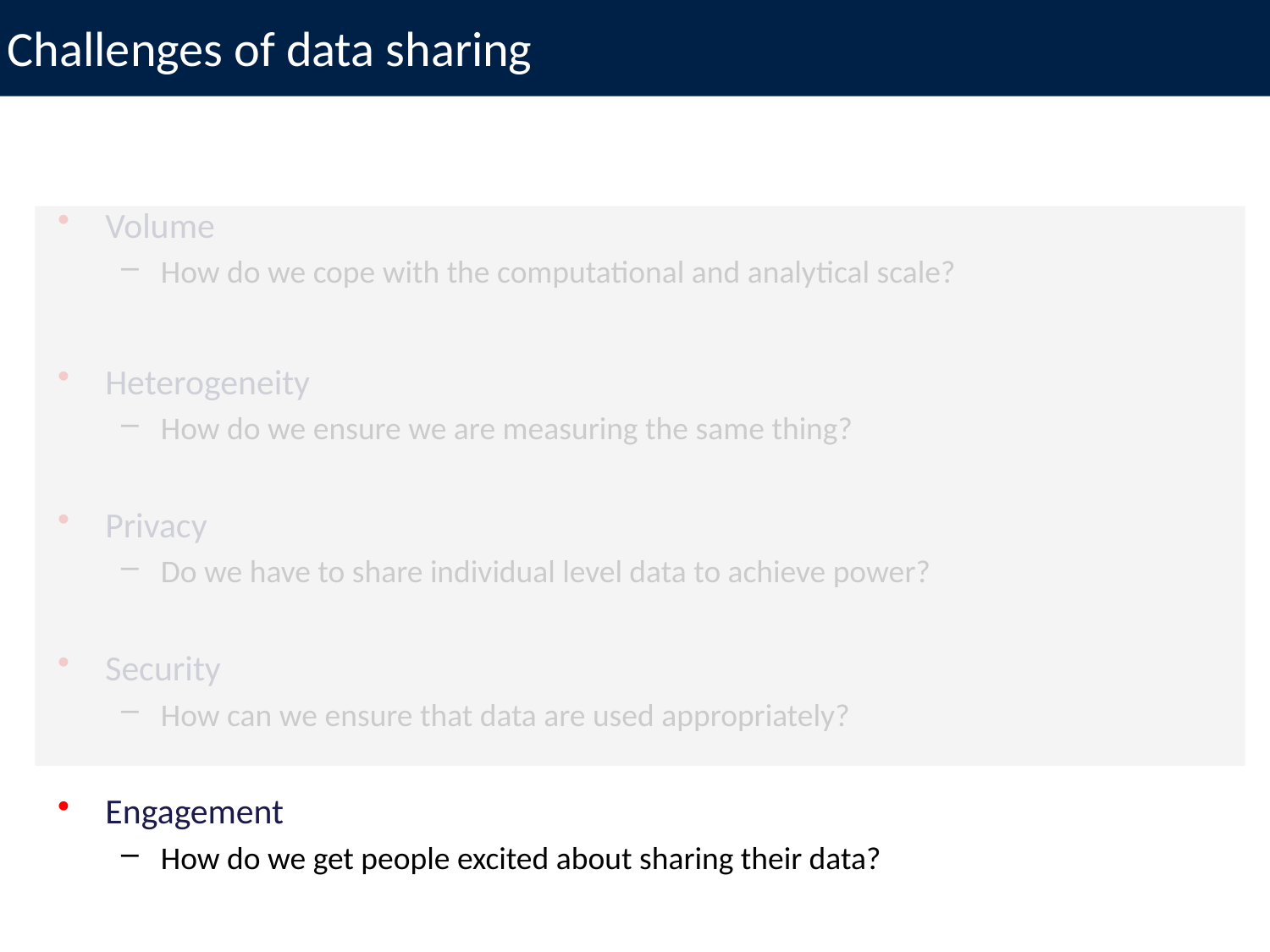

# Challenges of data sharing
Volume
How do we cope with the computational and analytical scale?

Heterogeneity
How do we ensure we are measuring the same thing?

Privacy
Do we have to share individual level data to achieve power?

Security
How can we ensure that data are used appropriately?

Engagement
How do we get people excited about sharing their data?